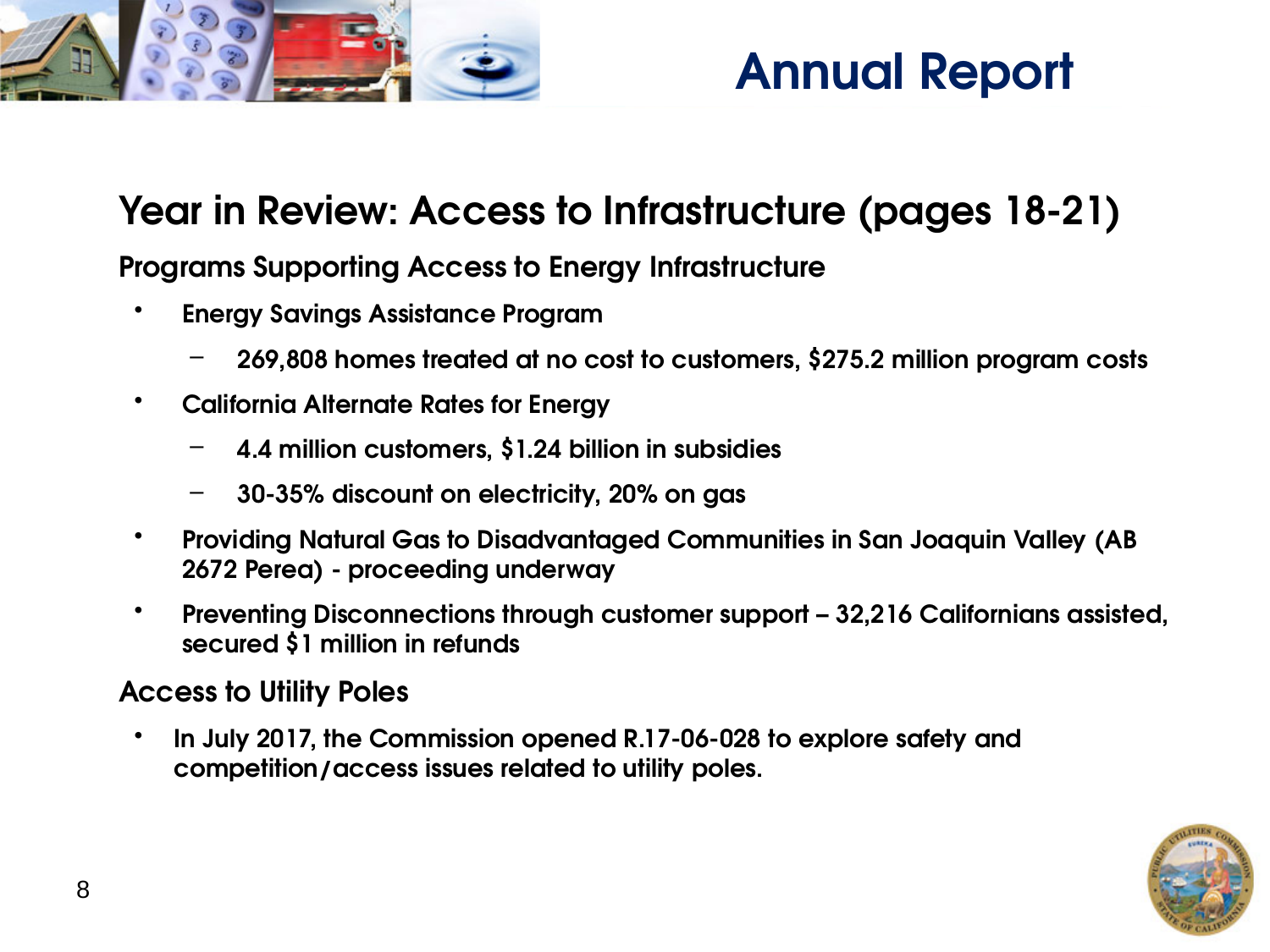

# Annual Report
Year in Review: Access to Infrastructure (pages 18-21)
Programs Supporting Access to Energy Infrastructure
Energy Savings Assistance Program
269,808 homes treated at no cost to customers, $275.2 million program costs
California Alternate Rates for Energy
4.4 million customers, $1.24 billion in subsidies
30-35% discount on electricity, 20% on gas
Providing Natural Gas to Disadvantaged Communities in San Joaquin Valley (AB 2672 Perea) - proceeding underway
Preventing Disconnections through customer support – 32,216 Californians assisted, secured $1 million in refunds
Access to Utility Poles
In July 2017, the Commission opened R.17-06-028 to explore safety and competition/access issues related to utility poles.

8